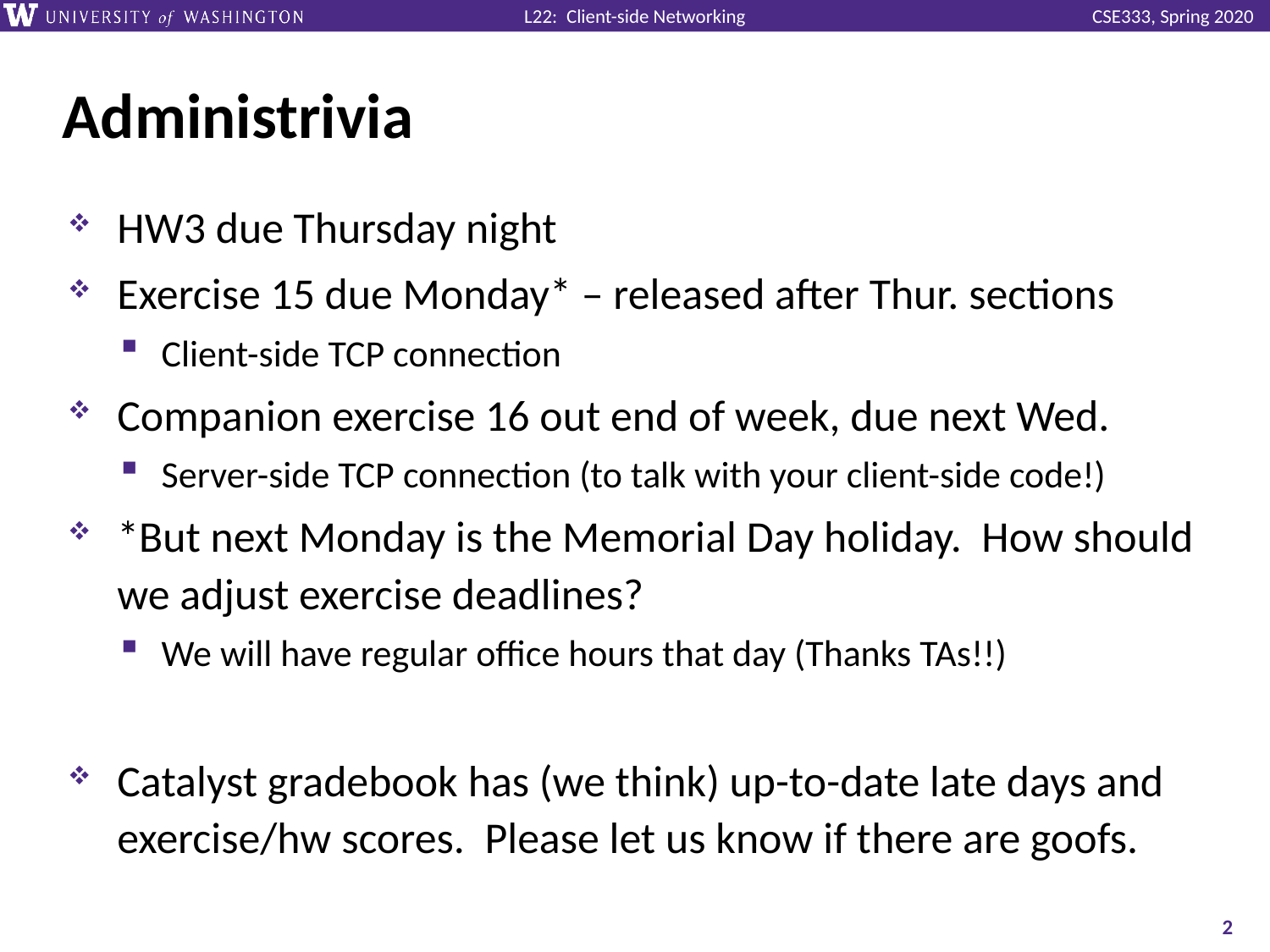

# Administrivia
HW3 due Thursday night
Exercise 15 due Monday* – released after Thur. sections
Client-side TCP connection
Companion exercise 16 out end of week, due next Wed.
Server-side TCP connection (to talk with your client-side code!)
*But next Monday is the Memorial Day holiday.  How should we adjust exercise deadlines?
We will have regular office hours that day (Thanks TAs!!)

Catalyst gradebook has (we think) up-to-date late days and exercise/hw scores.  Please let us know if there are goofs.

2